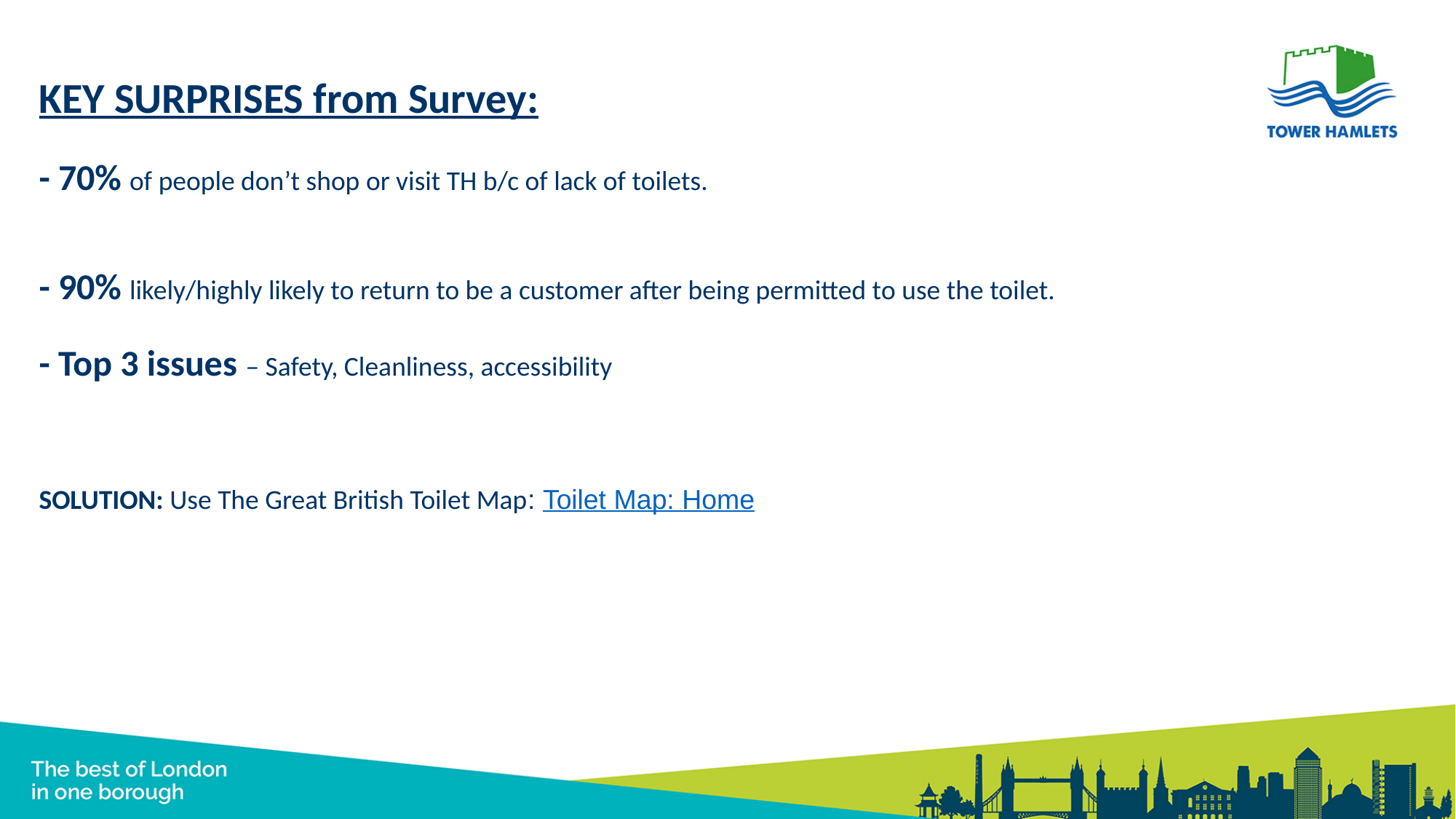

KEY SURPRISES from Survey:

- 70% of people don’t shop or visit TH b/c of lack of toilets.

- 90% likely/highly likely to return to be a customer after being permitted to use the toilet.

- Top 3 issues – Safety, Cleanliness, accessibility

SOLUTION: Use The Great British Toilet Map: Toilet Map: Home